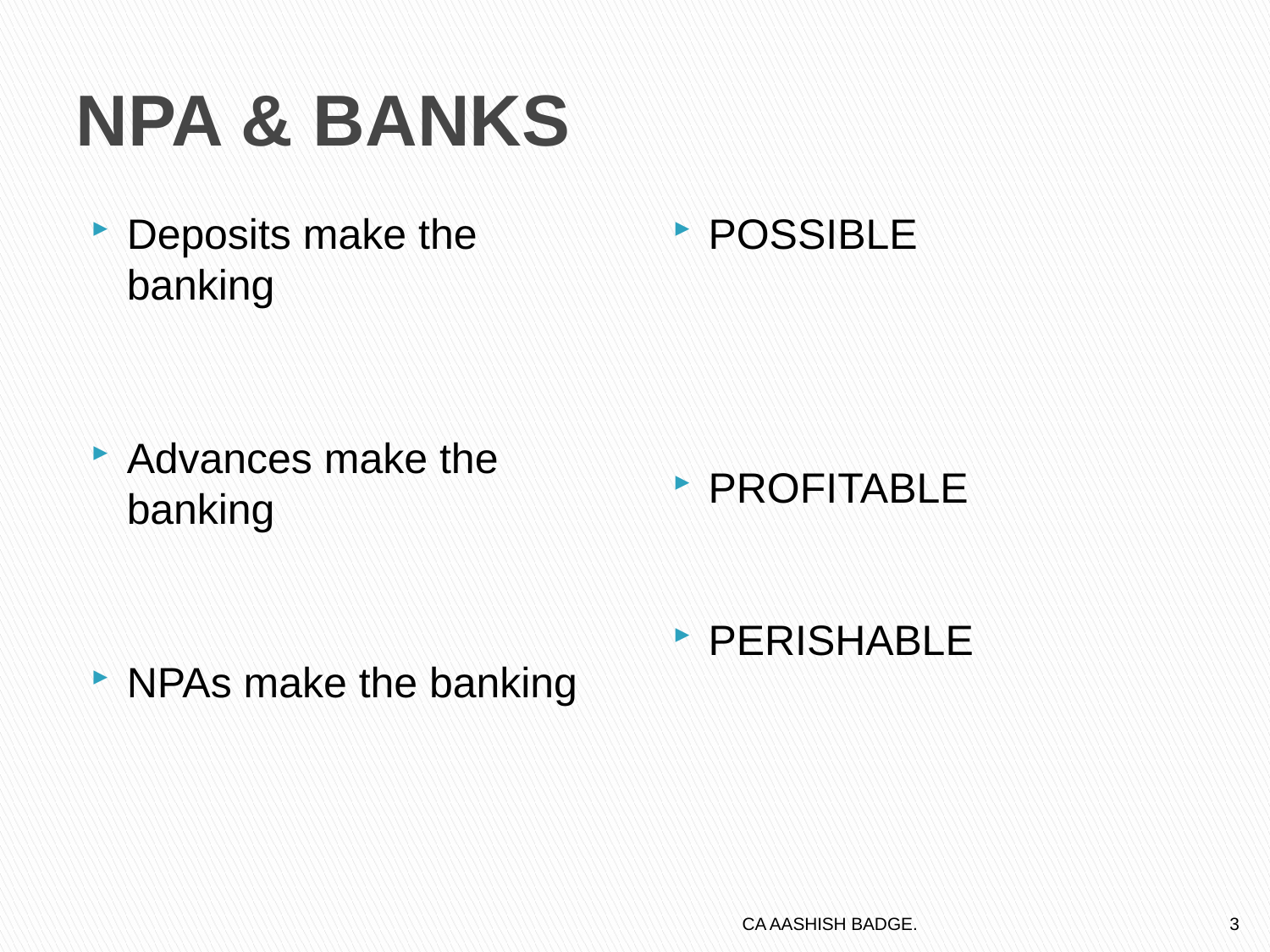

# NPA & BANKS
Deposits make the banking

Advances make the banking

NPAs make the banking

POSSIBLE

PROFITABLE

PERISHABLE

CA AASHISH BADGE.
3